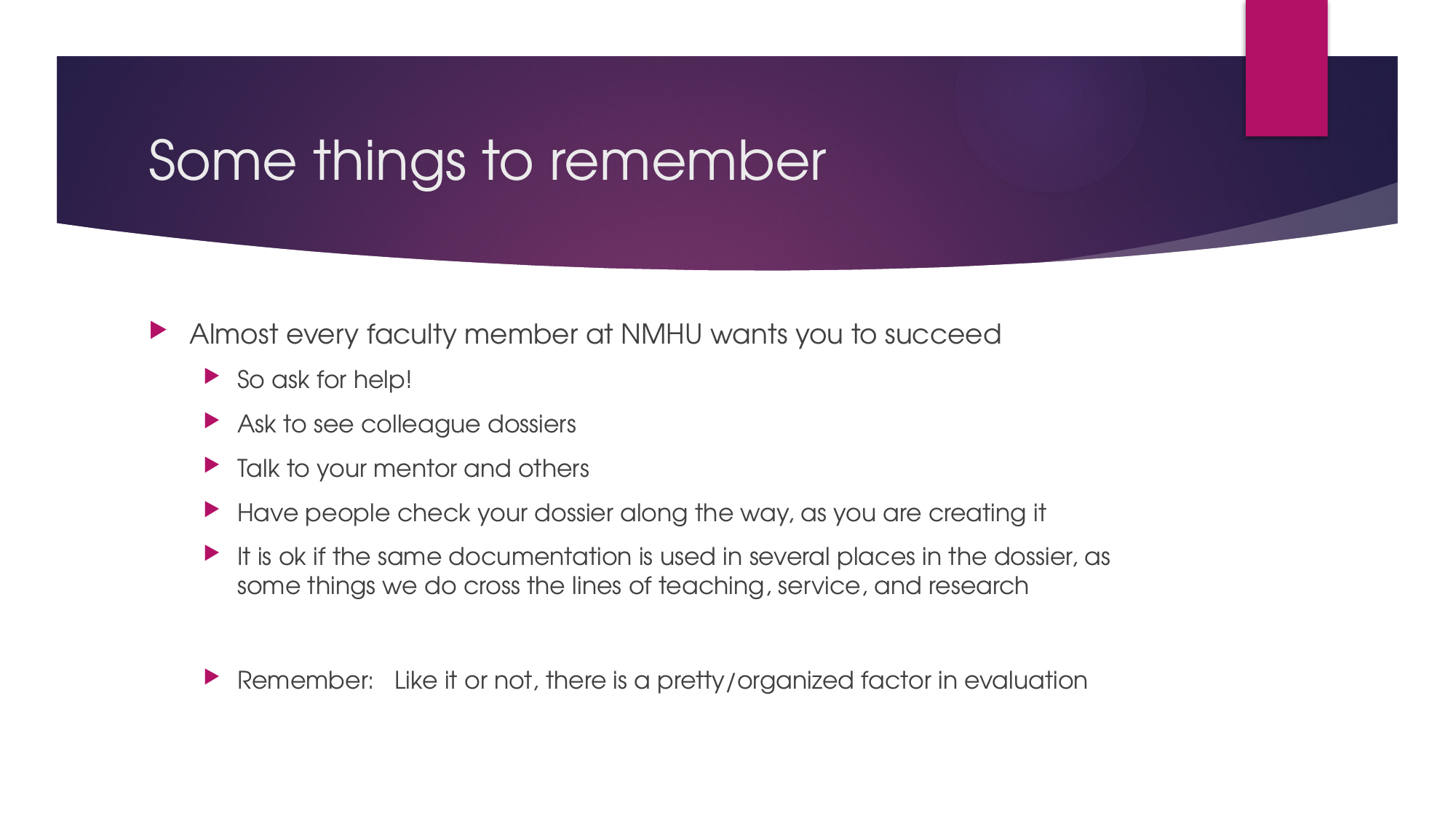

# Some things to remember
Almost every faculty member at NMHU wants you to succeed
So ask for help!
Ask to see colleague dossiers
Talk to your mentor and others
Have people check your dossier along the way, as you are creating it
It is ok if the same documentation is used in several places in the dossier, as some things we do cross the lines of teaching, service, and research

Remember:   Like it or not, there is a pretty/organized factor in evaluation